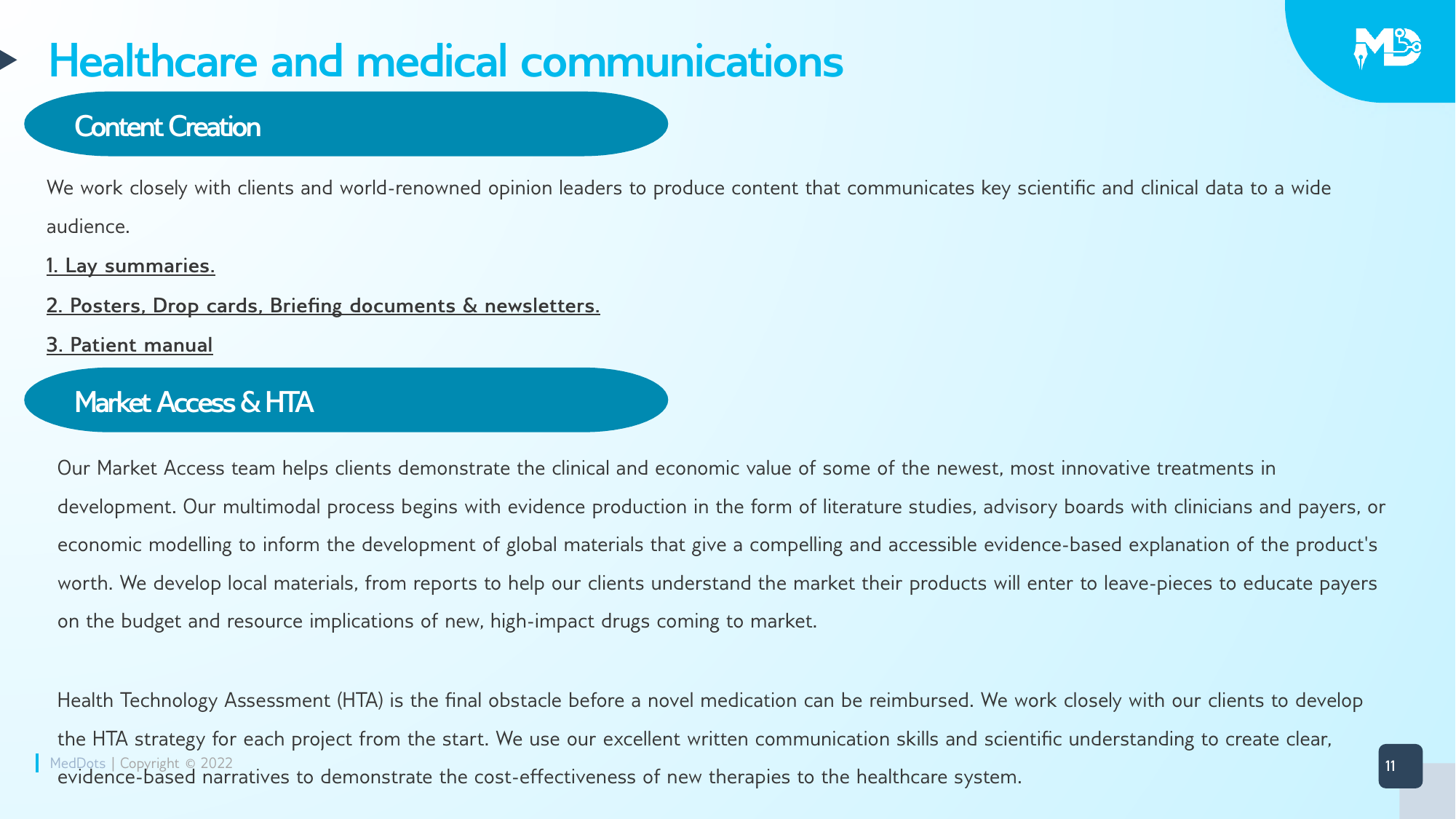

# Healthcare and medical communications

Content Creation
We work closely with clients and world-renowned opinion leaders to produce content that communicates key scientific and clinical data to a wide audience.
1. Lay summaries.
2. Posters, Drop cards, Briefing documents & newsletters.
3. Patient manual

Market Access & HTA
Our Market Access team helps clients demonstrate the clinical and economic value of some of the newest, most innovative treatments in development. Our multimodal process begins with evidence production in the form of literature studies, advisory boards with clinicians and payers, or economic modelling to inform the development of global materials that give a compelling and accessible evidence-based explanation of the product's worth. We develop local materials, from reports to help our clients understand the market their products will enter to leave-pieces to educate payers on the budget and resource implications of new, high-impact drugs coming to market.

Health Technology Assessment (HTA) is the final obstacle before a novel medication can be reimbursed. We work closely with our clients to develop the HTA strategy for each project from the start. We use our excellent written communication skills and scientific understanding to create clear, evidence-based narratives to demonstrate the cost-effectiveness of new therapies to the healthcare system.
MedDots | Copyright © 2022
11